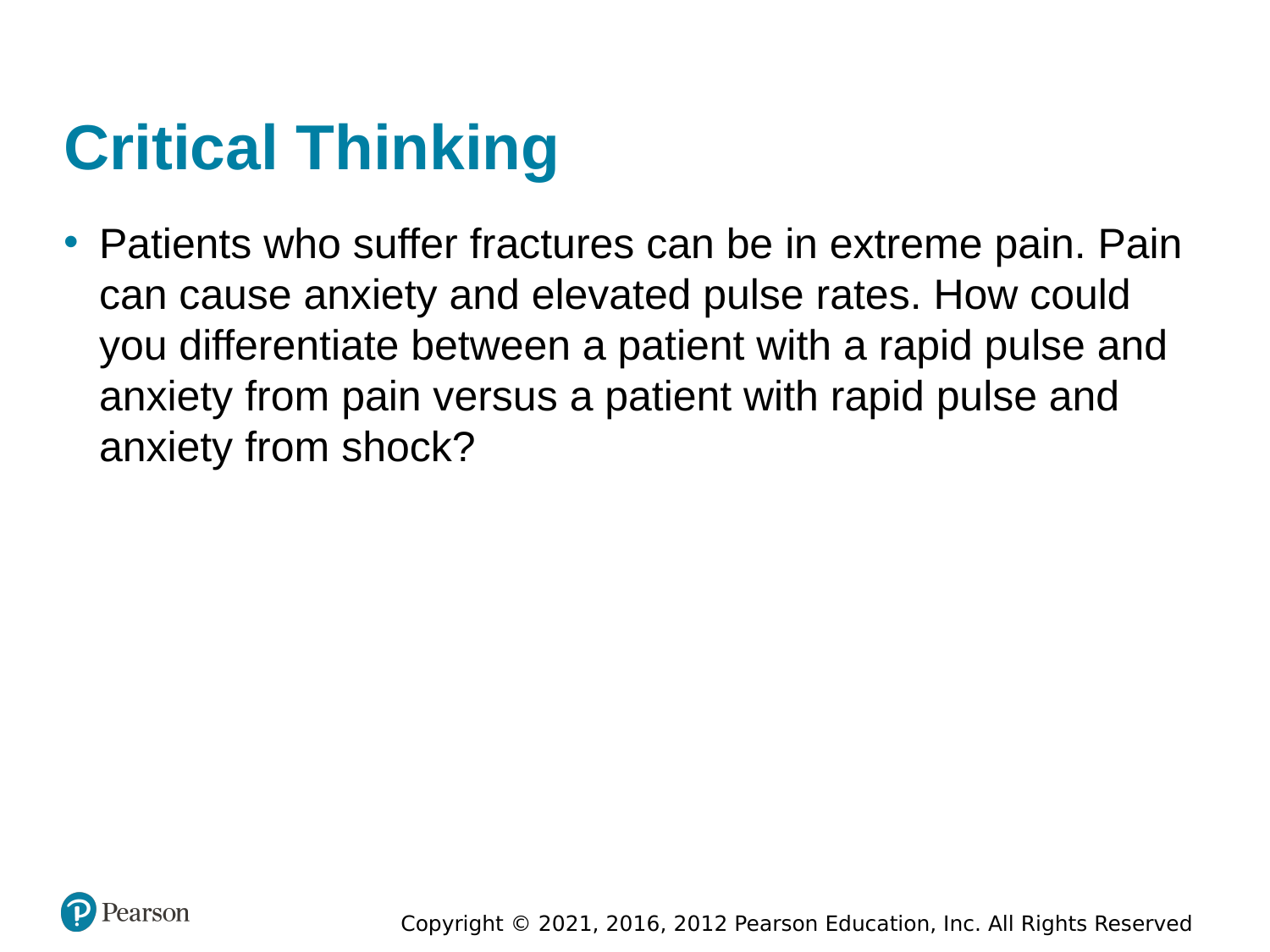

# Critical Thinking
Patients who suffer fractures can be in extreme pain. Pain can cause anxiety and elevated pulse rates. How could you differentiate between a patient with a rapid pulse and anxiety from pain versus a patient with rapid pulse and anxiety from shock?